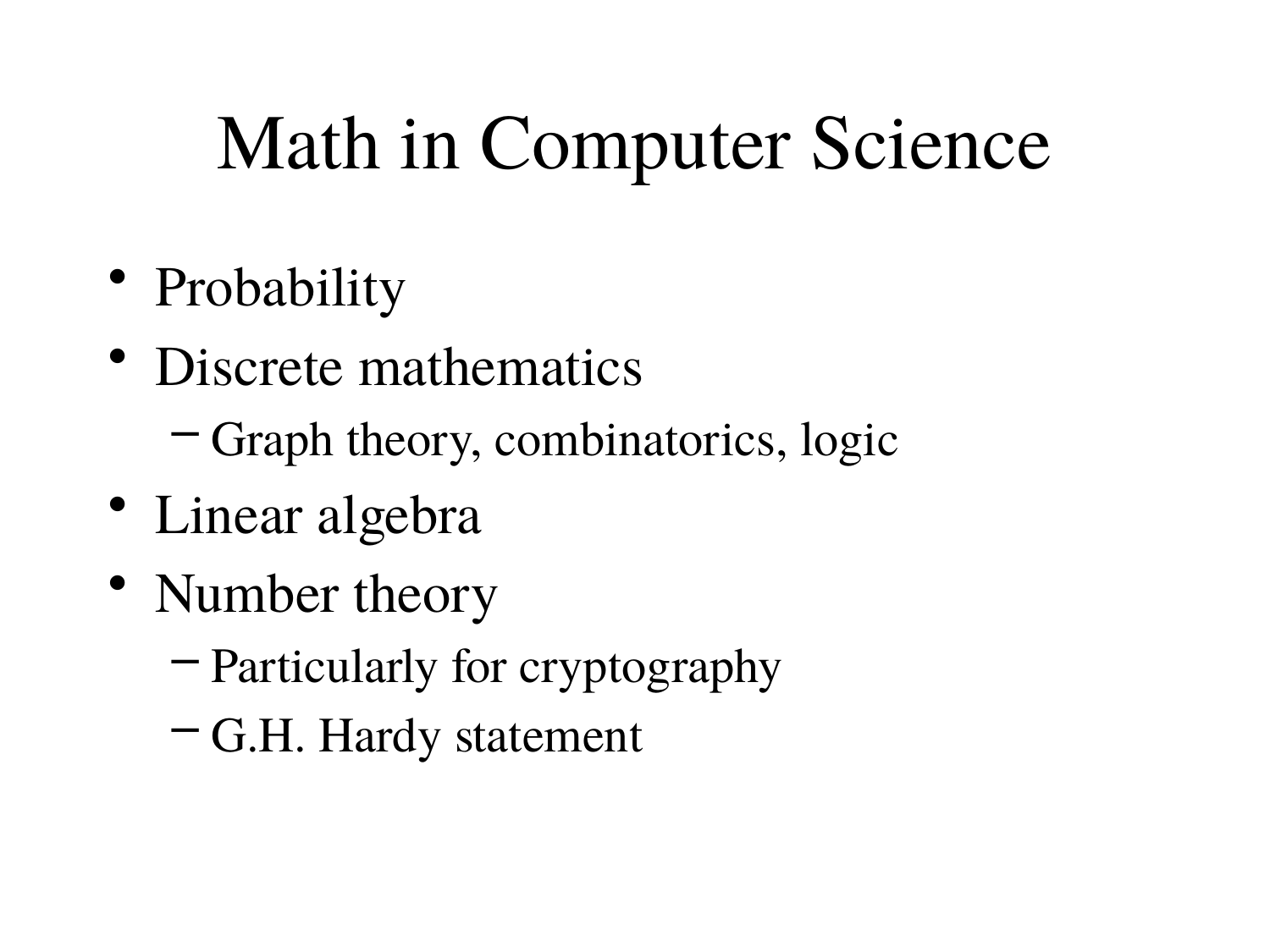

# Math in Computer Science
Probability
Discrete mathematics
Graph theory, combinatorics, logic
Linear algebra
Number theory
Particularly for cryptography
G.H. Hardy statement